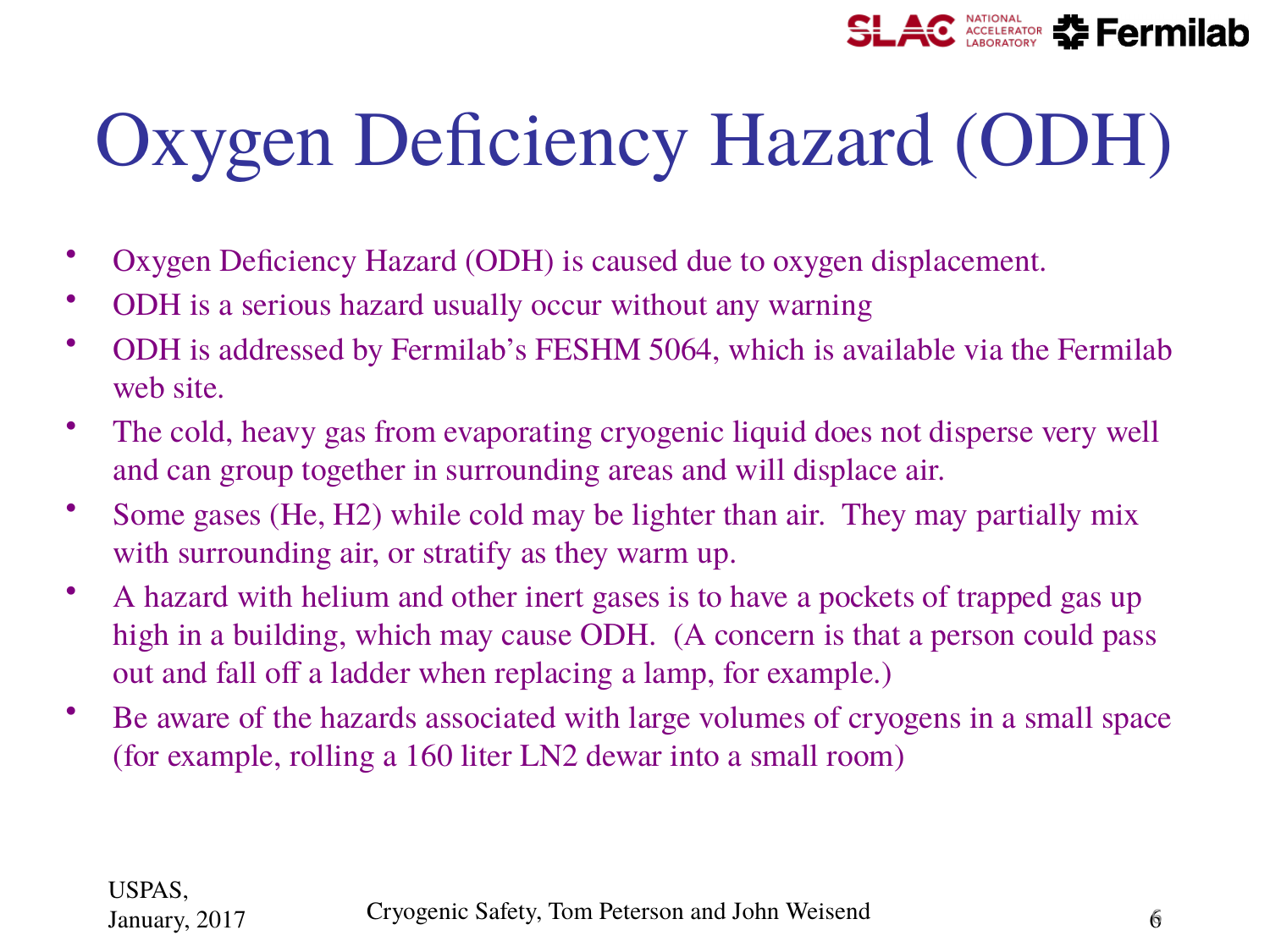

Oxygen Deficiency Hazard (ODH)
Oxygen Deficiency Hazard (ODH) is caused due to oxygen displacement.
ODH is a serious hazard usually occur without any warning
ODH is addressed by Fermilab’s FESHM 5064, which is available via the Fermilab web site.
The cold, heavy gas from evaporating cryogenic liquid does not disperse very well and can group together in surrounding areas and will displace air.
Some gases (He, H2) while cold may be lighter than air.  They may partially mix with surrounding air, or stratify as they warm up.
A hazard with helium and other inert gases is to have a pockets of trapped gas up high in a building, which may cause ODH.  (A concern is that a person could pass out and fall off a ladder when replacing a lamp, for example.)
Be aware of the hazards associated with large volumes of cryogens in a small space (for example, rolling a 160 liter LN2 dewar into a small room)
USPAS,         January, 2017

6

6
Cryogenic Safety, Tom Peterson and John Weisend